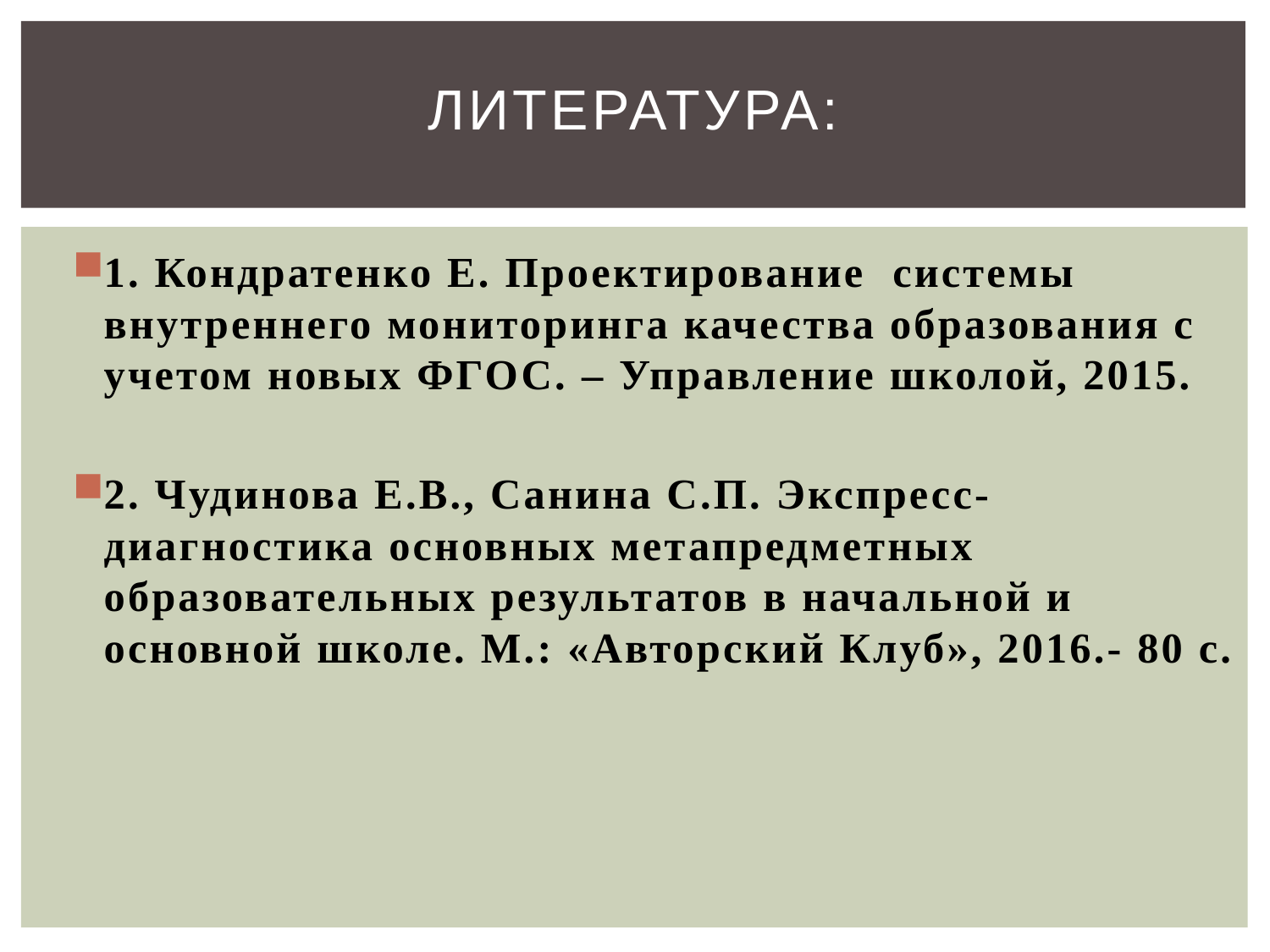

# литература:
1. Кондратенко Е. Проектирование  системы внутреннего мониторинга качества образования с учетом новых ФГОС. – Управление школой, 2015.

2. Чудинова Е.В., Санина С.П. Экспресс-диагностика основных метапредметных образовательных результатов в начальной и основной школе. М.: «Авторский Клуб», 2016.- 80 с.